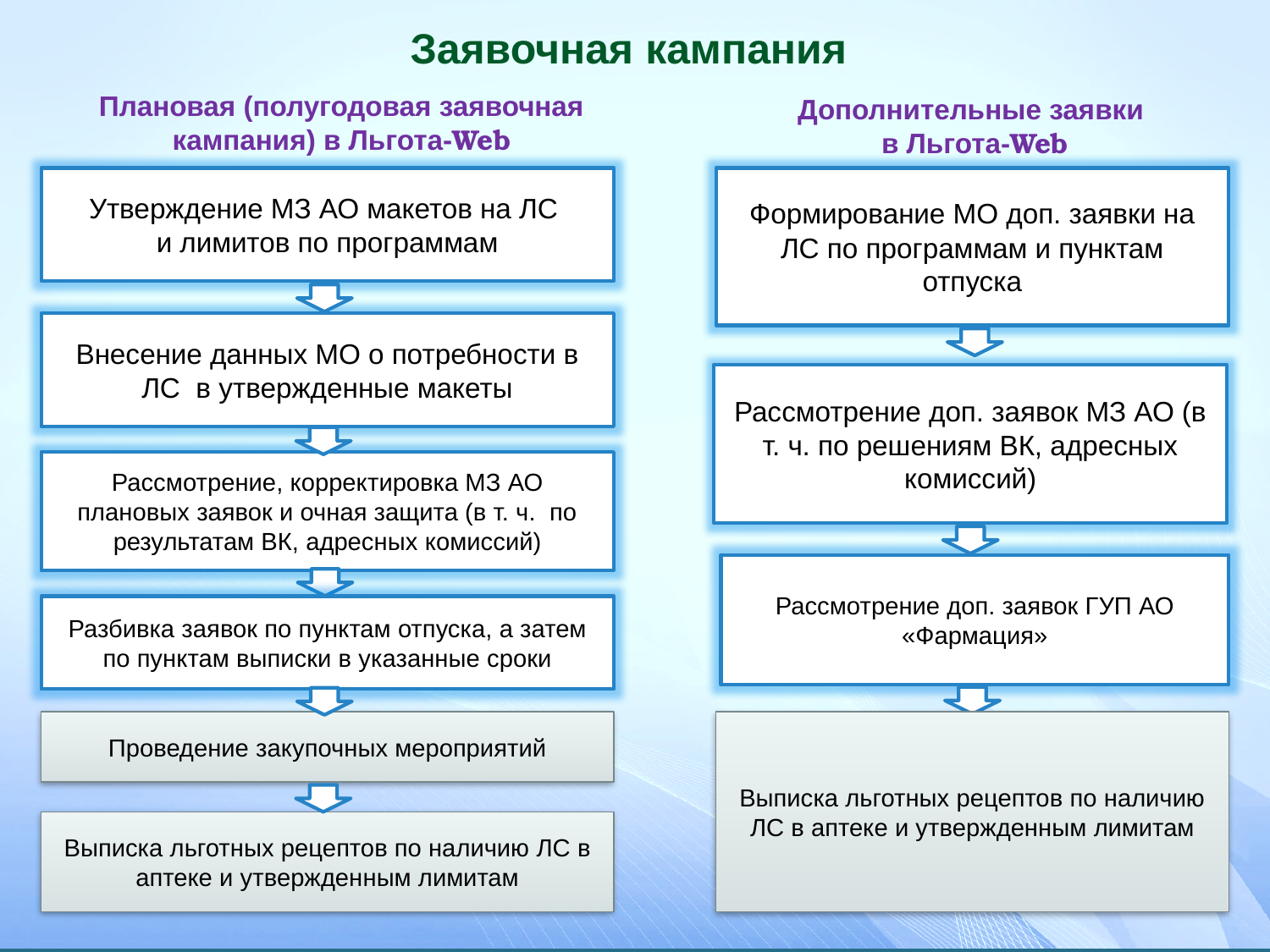

# Заявочная кампания
Плановая (полугодовая заявочная кампания) в Льгота-Web
Дополнительные заявки
в Льгота-Web
Утверждение МЗ АО макетов на ЛС
и лимитов по программам
Формирование МО доп. заявки на ЛС по программам и пунктам отпуска

Внесение данных МО о потребности в ЛС  в утвержденные макеты

Рассмотрение доп. заявок МЗ АО (в т. ч. по решениям ВК, адресных комиссий)

Рассмотрение, корректировка МЗ АО плановых заявок и очная защита (в т. ч.  по результатам ВК, адресных комиссий)

Рассмотрение доп. заявок ГУП АО «Фармация»

Разбивка заявок по пунктам отпуска, а затем по пунктам выписки в указанные сроки

Выписка льготных рецептов по наличию ЛС в аптеке и утвержденным лимитам
Проведение закупочных мероприятий

Выписка льготных рецептов по наличию ЛС в аптеке и утвержденным лимитам